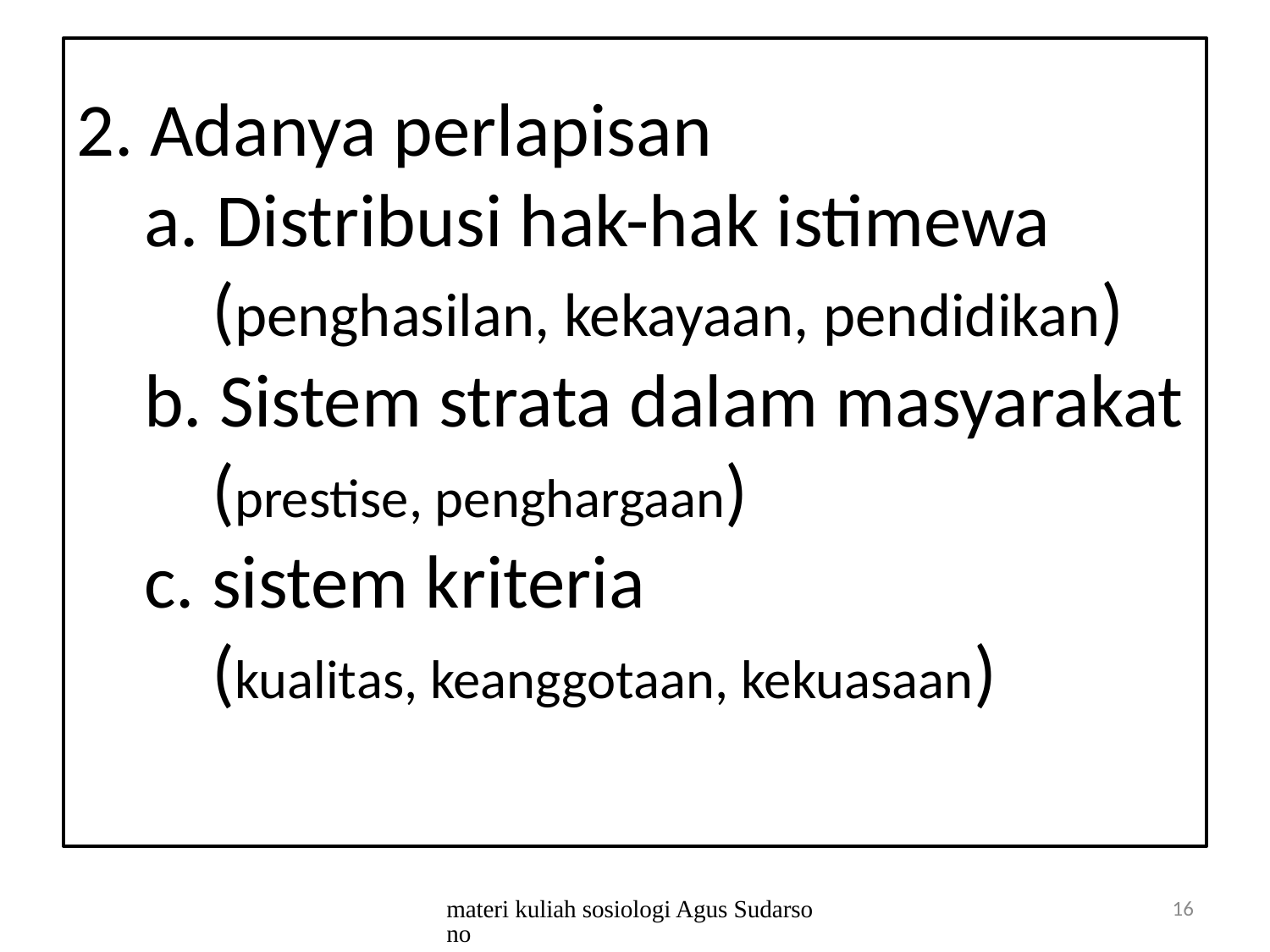

# 2. Adanya perlapisan a. Distribusi hak-hak istimewa (penghasilan, kekayaan, pendidikan) b. Sistem strata dalam masyarakat (prestise, penghargaan) c. sistem kriteria (kualitas, keanggotaan, kekuasaan)
materi kuliah sosiologi Agus Sudarsono
16